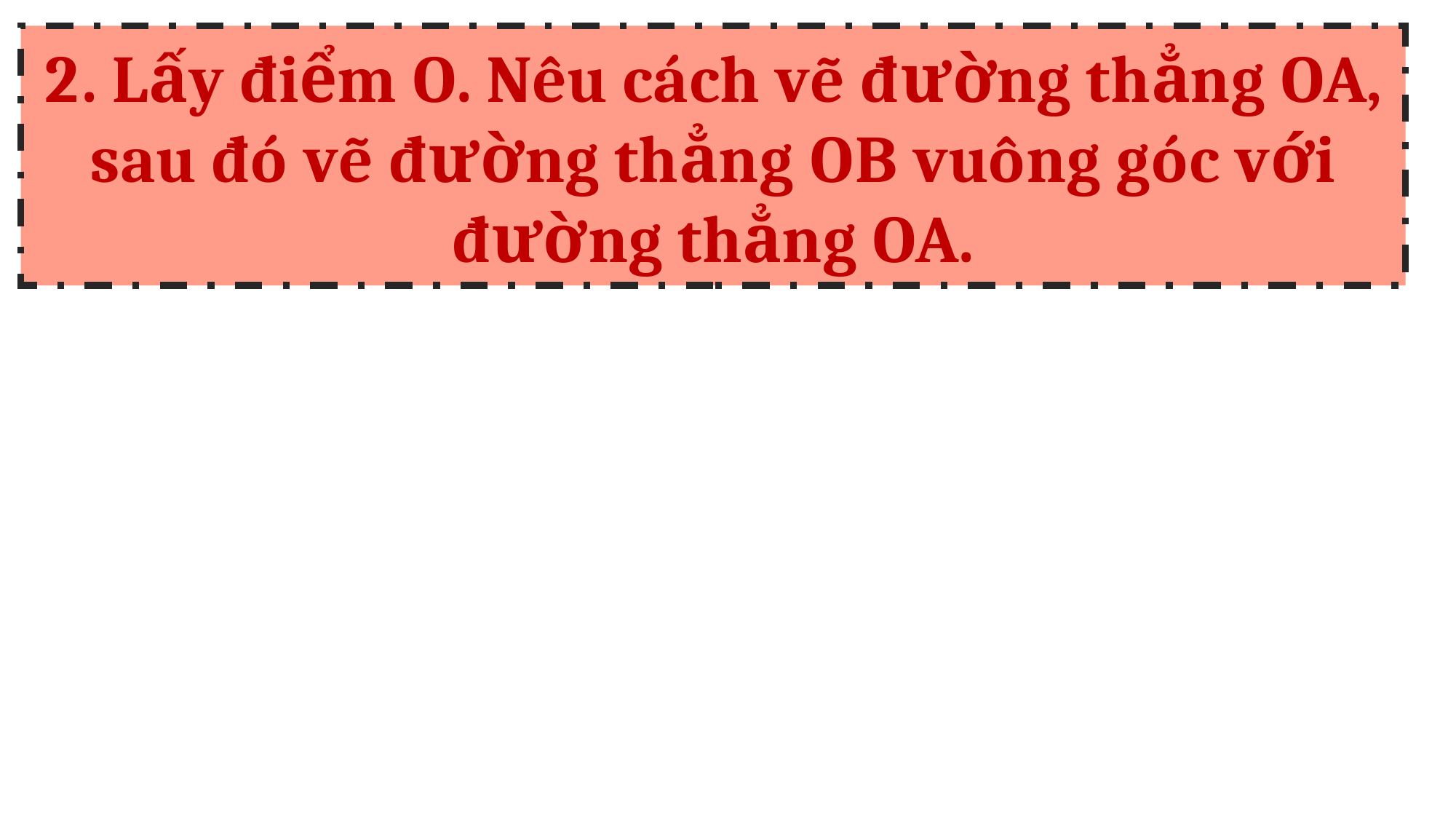

2. Lấy điểm O. Nêu cách vẽ đường thẳng OA, sau đó vẽ đường thẳng OB vuông góc với đường thẳng OA.